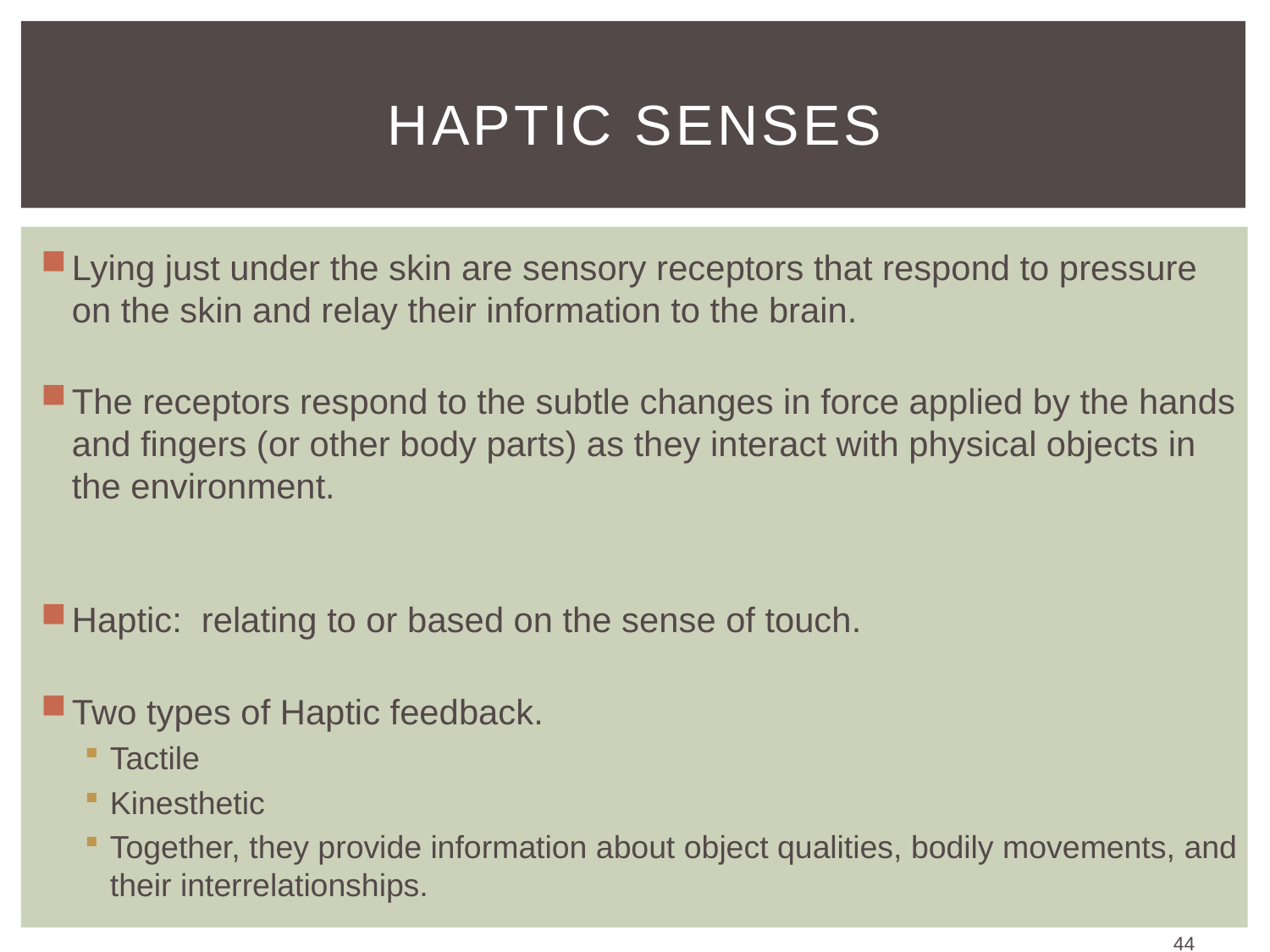

# Haptic Senses
Lying just under the skin are sensory receptors that respond to pressure on the skin and relay their information to the brain.
The receptors respond to the subtle changes in force applied by the hands and fingers (or other body parts) as they interact with physical objects in the environment.
Haptic:  relating to or based on the sense of touch.
Two types of Haptic feedback.
Tactile
Kinesthetic
Together, they provide information about object qualities, bodily movements, and their interrelationships.
44